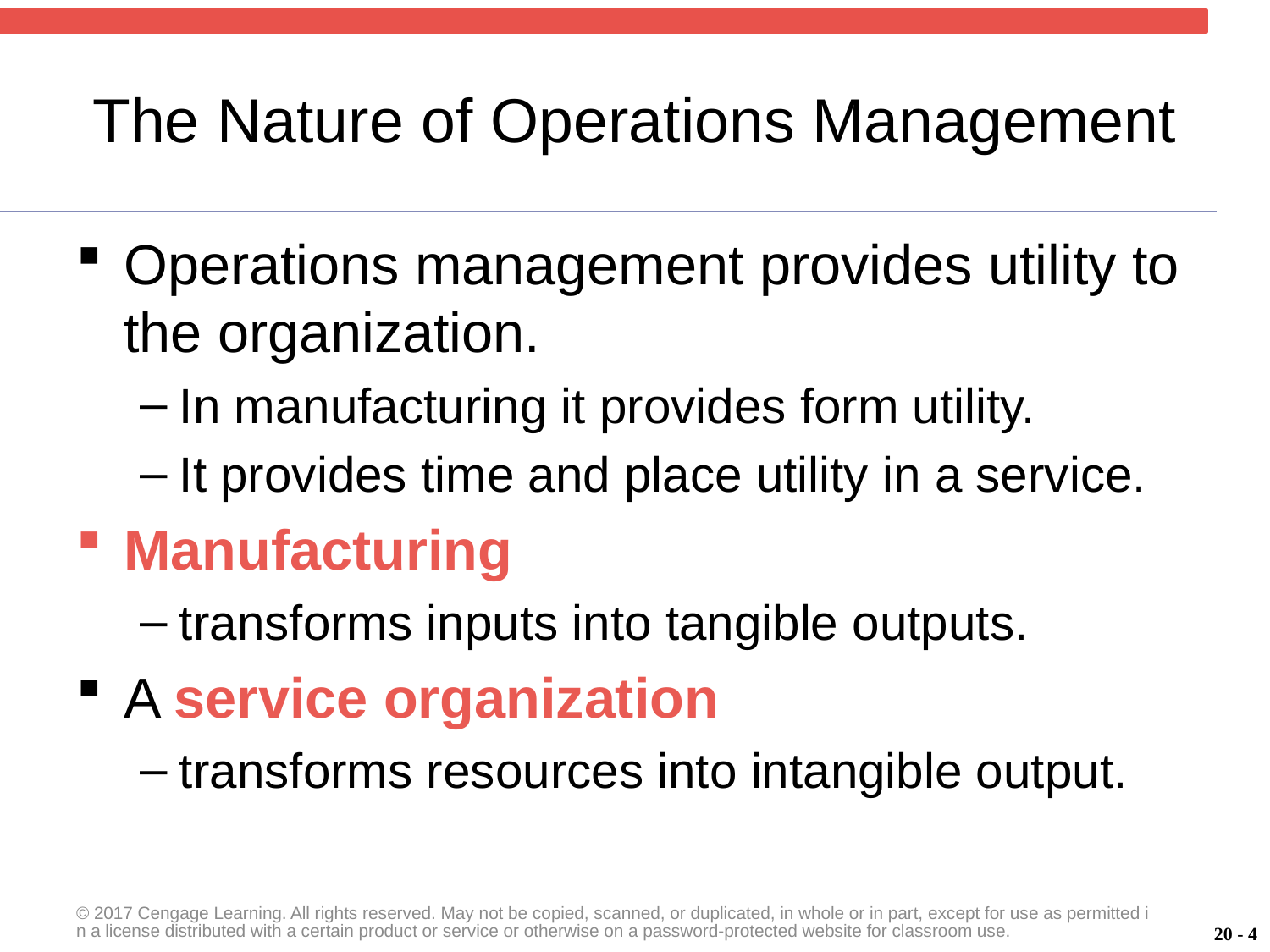

# The Nature of Operations Management
Operations management provides utility to the organization.
In manufacturing it provides form utility.
It provides time and place utility in a service.
Manufacturing
transforms inputs into tangible outputs.
A service organization
transforms resources into intangible output.
© 2017 Cengage Learning. All rights reserved. May not be copied, scanned, or duplicated, in whole or in part, except for use as permitted in a license distributed with a certain product or service or otherwise on a password-protected website for classroom use.